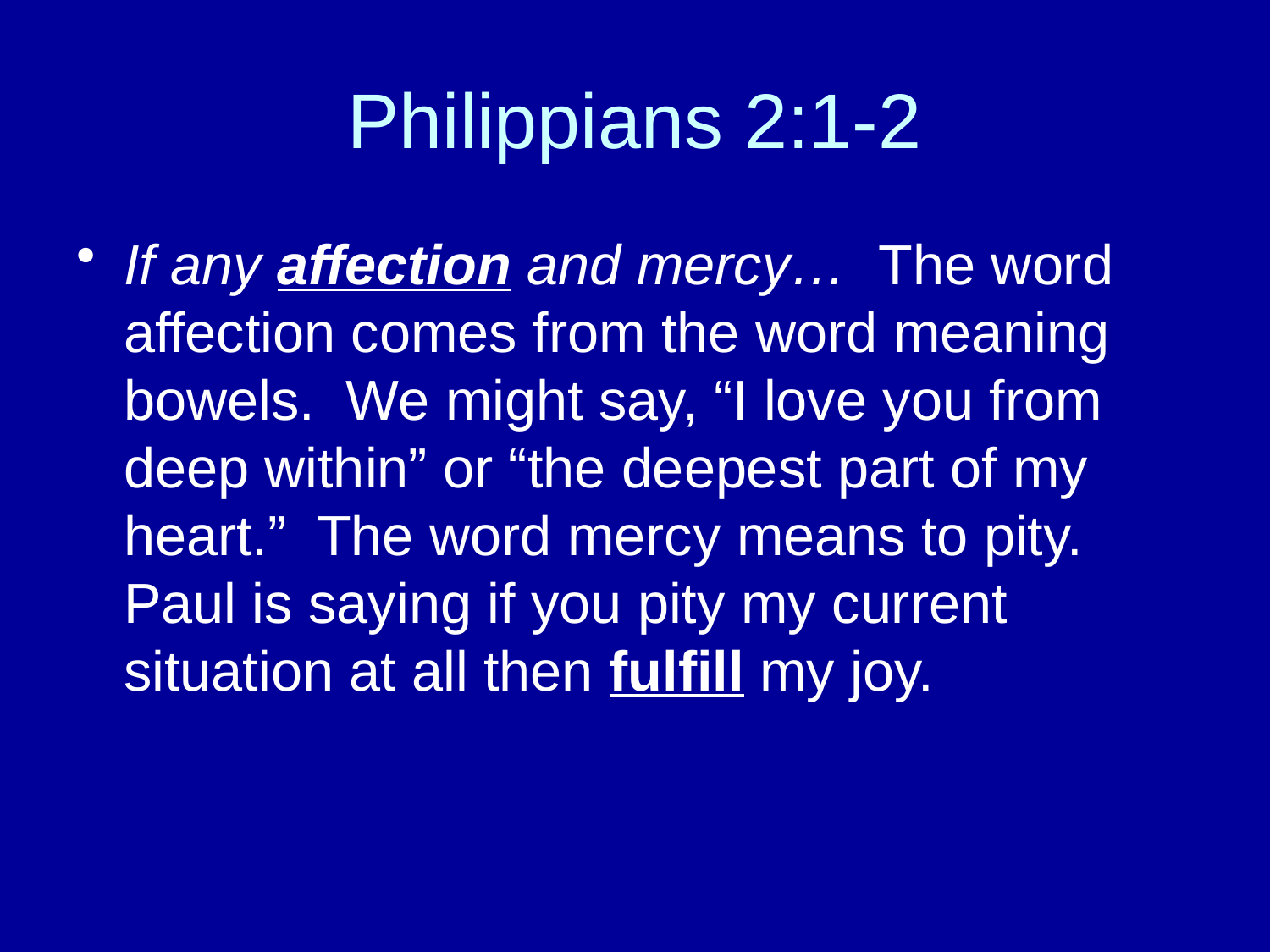

# Philippians 2:1-2
If any affection and mercy…  The word affection comes from the word meaning bowels.  We might say, “I love you from deep within” or “the deepest part of my heart.”  The word mercy means to pity.  Paul is saying if you pity my current situation at all then fulfill my joy.